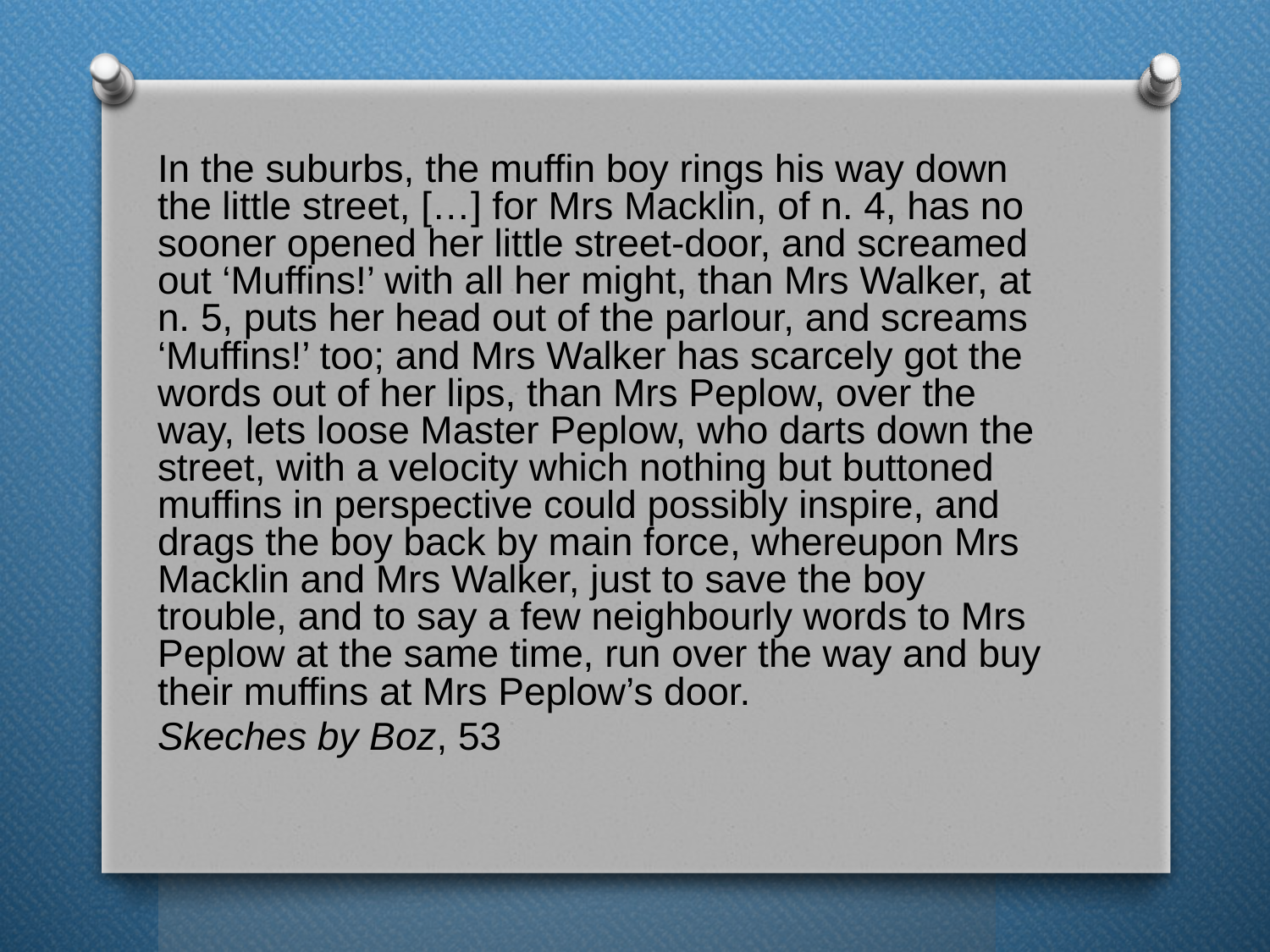

In the suburbs, the muffin boy rings his way down the little street, […] for Mrs Macklin, of n. 4, has no sooner opened her little street-door, and screamed out ‘Muffins!’ with all her might, than Mrs Walker, at n. 5, puts her head out of the parlour, and screams ‘Muffins!’ too; and Mrs Walker has scarcely got the words out of her lips, than Mrs Peplow, over the way, lets loose Master Peplow, who darts down the street, with a velocity which nothing but buttoned muffins in perspective could possibly inspire, and drags the boy back by main force, whereupon Mrs Macklin and Mrs Walker, just to save the boy trouble, and to say a few neighbourly words to Mrs Peplow at the same time, run over the way and buy their muffins at Mrs Peplow’s door.
Skeches by Boz, 53